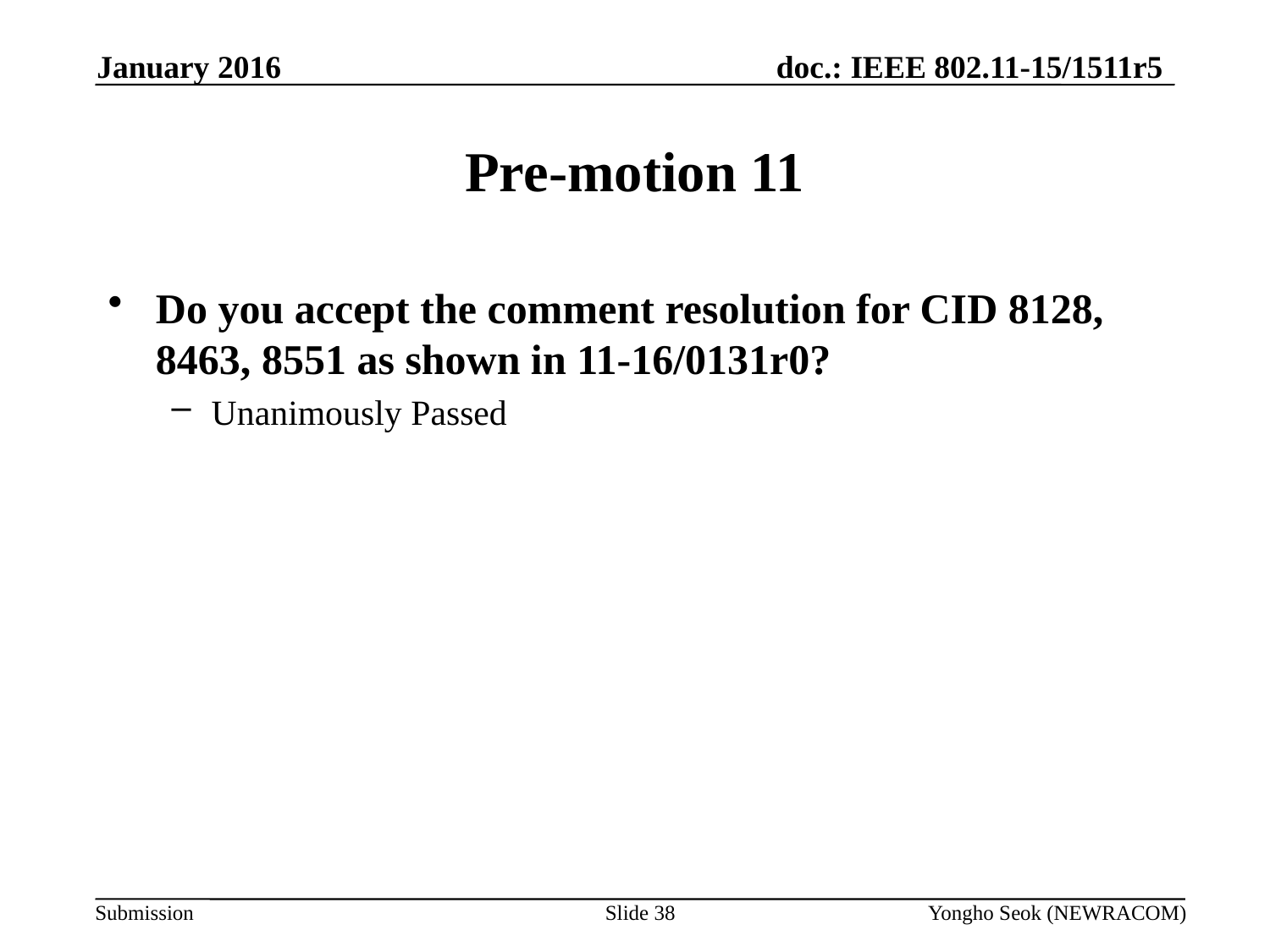

January 2016
# Pre-motion 11
Do you accept the comment resolution for CID 8128, 8463, 8551 as shown in 11-16/0131r0?
Unanimously Passed

Slide 38
Yongho Seok (NEWRACOM)